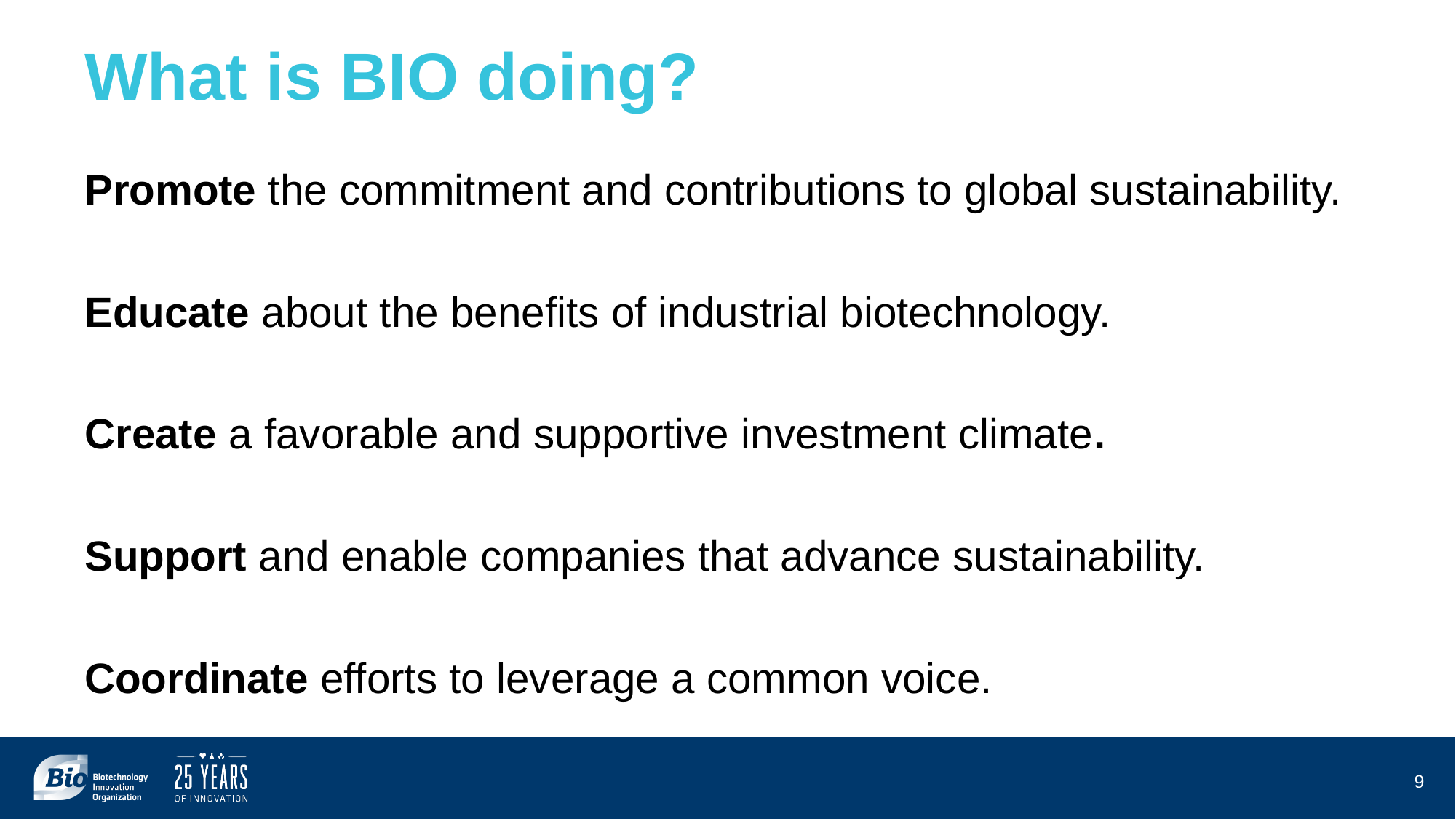

# What is BIO doing?
Promote the commitment and contributions to global sustainability.

Educate about the benefits of industrial biotechnology.

Create a favorable and supportive investment climate.

Support and enable companies that advance sustainability.

Coordinate efforts to leverage a common voice.